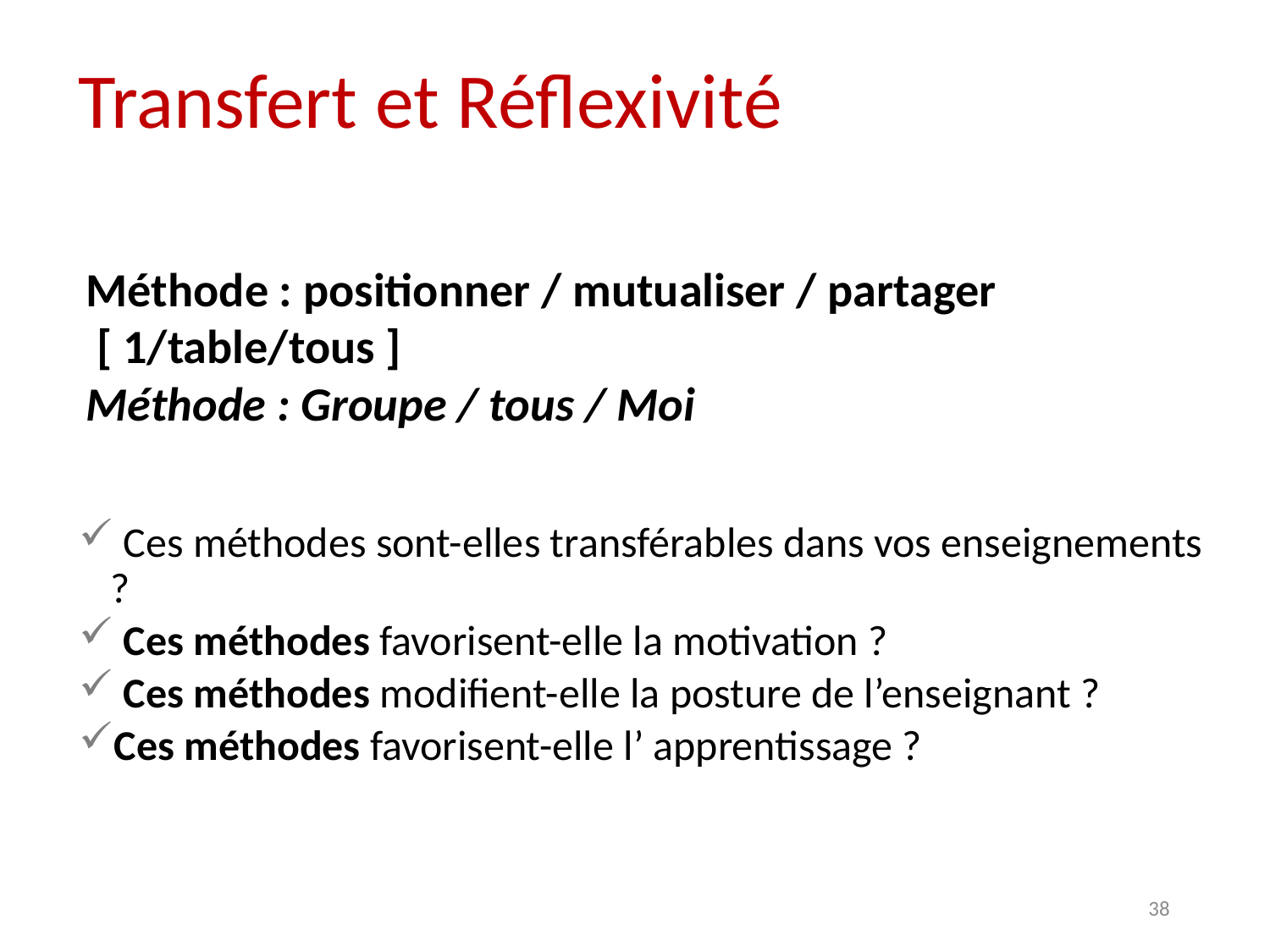

Transfert et Réflexivité
Méthode : positionner / mutualiser / partager
 [ 1/table/tous ]
Méthode : Groupe / tous / Moi

 Ces méthodes sont-elles transférables dans vos enseignements ?
 Ces méthodes favorisent-elle la motivation ?
 Ces méthodes modifient-elle la posture de l’enseignant ?
Ces méthodes favorisent-elle l’ apprentissage ?

38